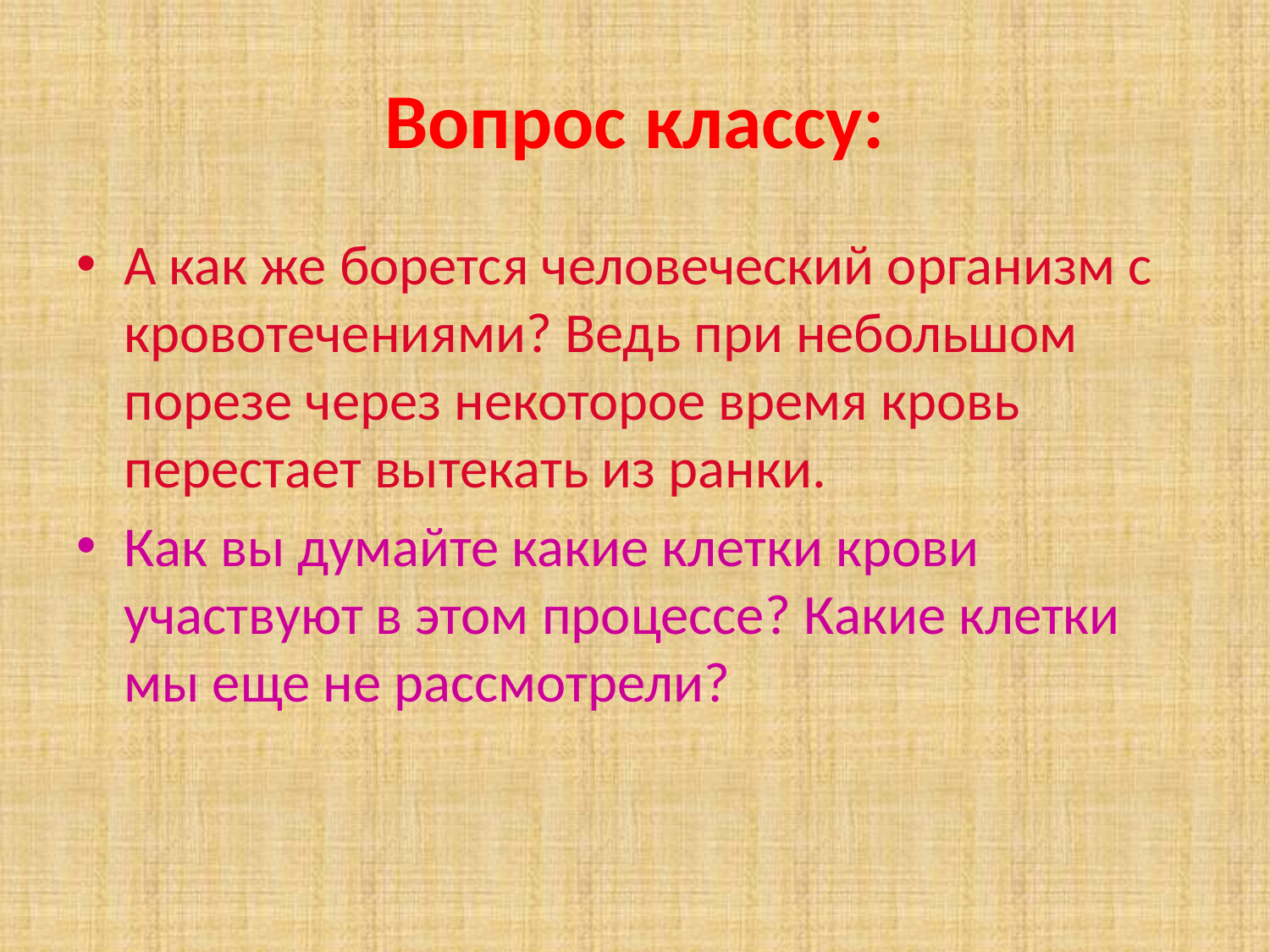

# Вопрос классу:
А как же борется человеческий организм с кровотечениями? Ведь при небольшом порезе через некоторое время кровь перестает вытекать из ранки.
Как вы думайте какие клетки крови участвуют в этом процессе? Какие клетки мы еще не рассмотрели?